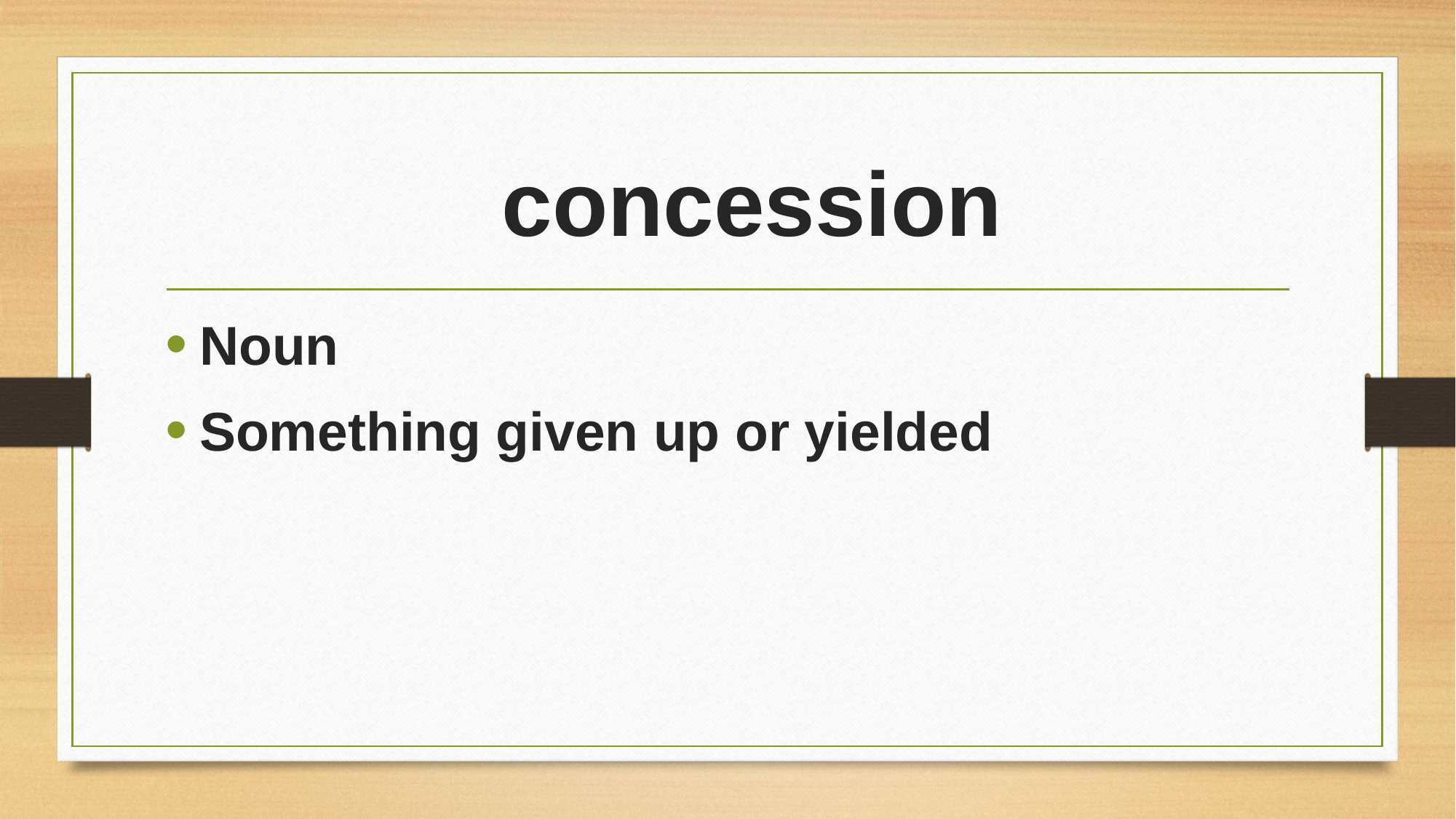

# concession
Noun
Something given up or yielded